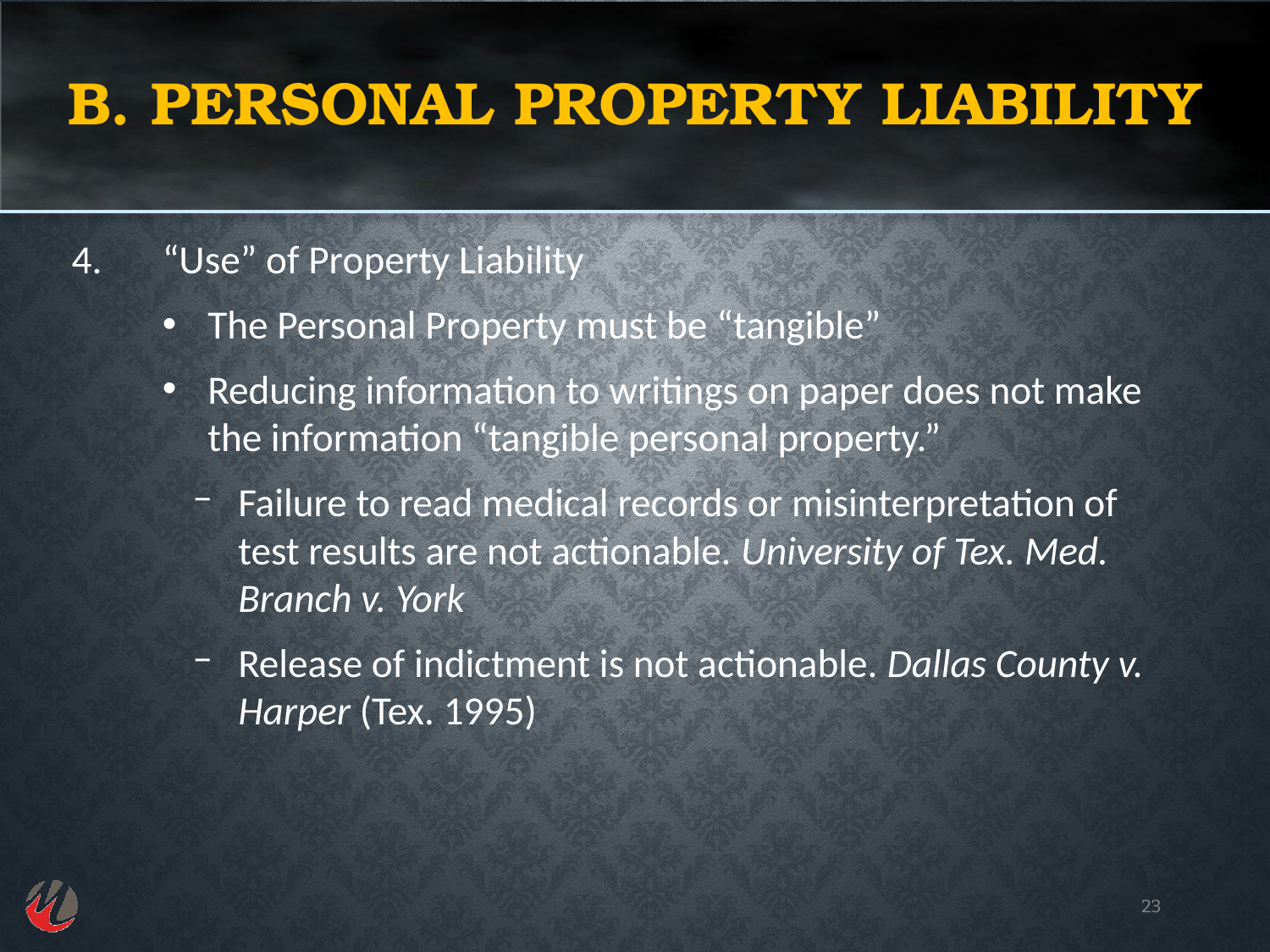

# B. Personal Property Liability
4.	“Use” of Property Liability
The Personal Property must be “tangible”
Reducing information to writings on paper does not make the information “tangible personal property.”
Failure to read medical records or misinterpretation of test results are not actionable. University of Tex. Med. Branch v. York
Release of indictment is not actionable. Dallas County v. Harper (Tex. 1995)

23